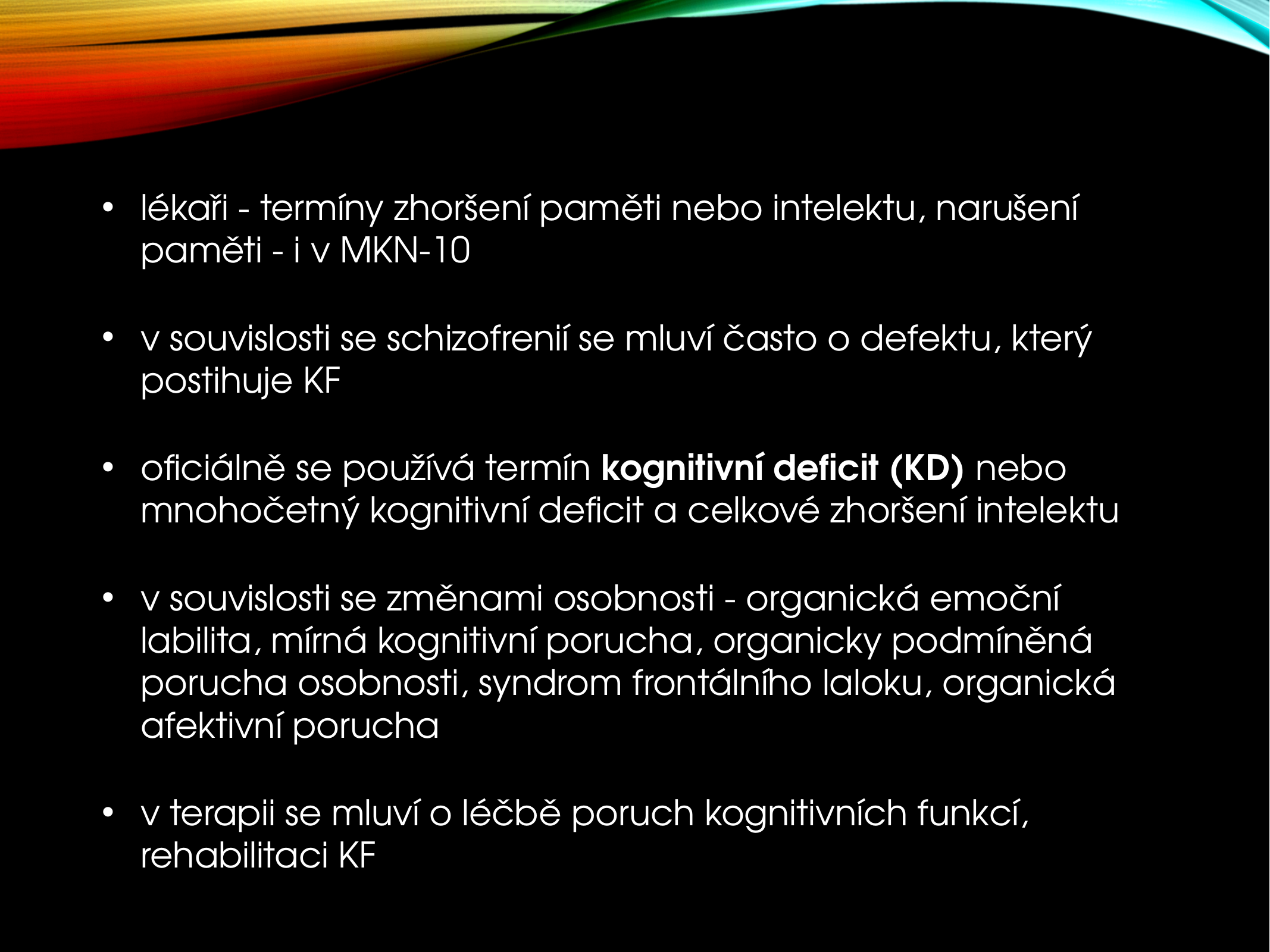

lékaři - termíny zhoršení paměti nebo intelektu, narušení paměti - i v MKN-10
v souvislosti se schizofrenií se mluví často o defektu, který postihuje KF
oficiálně se používá termín kognitivní deficit (KD) nebo mnohočetný kognitivní deficit a celkové zhoršení intelektu
v souvislosti se změnami osobnosti - organická emoční labilita, mírná kognitivní porucha, organicky podmíněná porucha osobnosti, syndrom frontálního laloku, organická afektivní porucha
v terapii se mluví o léčbě poruch kognitivních funkcí, rehabilitaci KF